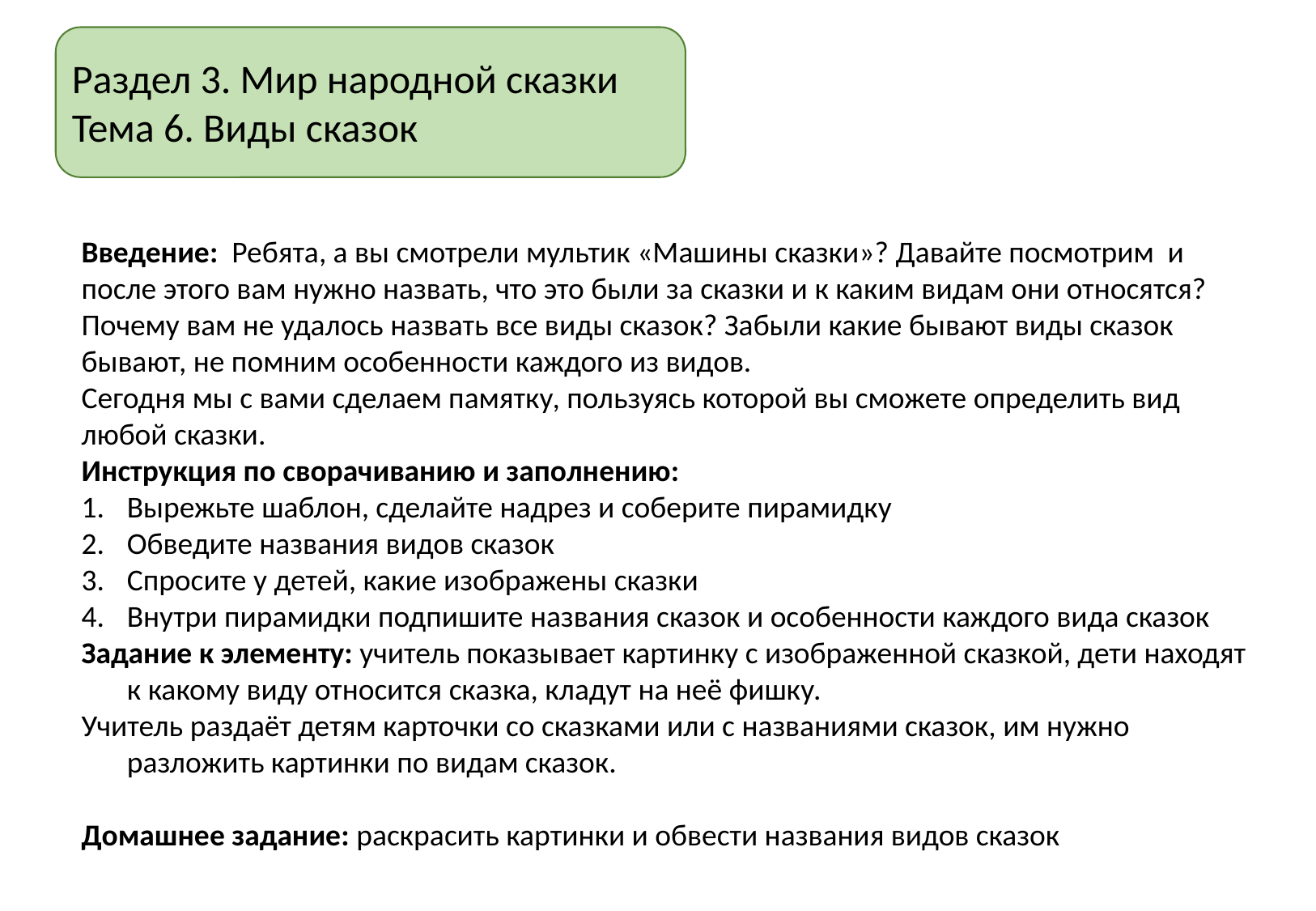

Раздел 3. Мир народной сказки
Тема 6. Виды сказок

Введение:  Ребята, а вы смотрели мультик «Машины сказки»? Давайте посмотрим  и после этого вам нужно назвать, что это были за сказки и к каким видам они относятся?
Почему вам не удалось назвать все виды сказок? Забыли какие бывают виды сказок бывают, не помним особенности каждого из видов.
Сегодня мы с вами сделаем памятку, пользуясь которой вы сможете определить вид любой сказки.
Инструкция по сворачиванию и заполнению:
Вырежьте шаблон, сделайте надрез и соберите пирамидку
Обведите названия видов сказок
Спросите у детей, какие изображены сказки
Внутри пирамидки подпишите названия сказок и особенности каждого вида сказок
Задание к элементу: учитель показывает картинку с изображенной сказкой, дети находят к какому виду относится сказка, кладут на неё фишку.
Учитель раздаёт детям карточки со сказками или с названиями сказок, им нужно разложить картинки по видам сказок.

Домашнее задание: раскрасить картинки и обвести названия видов сказок